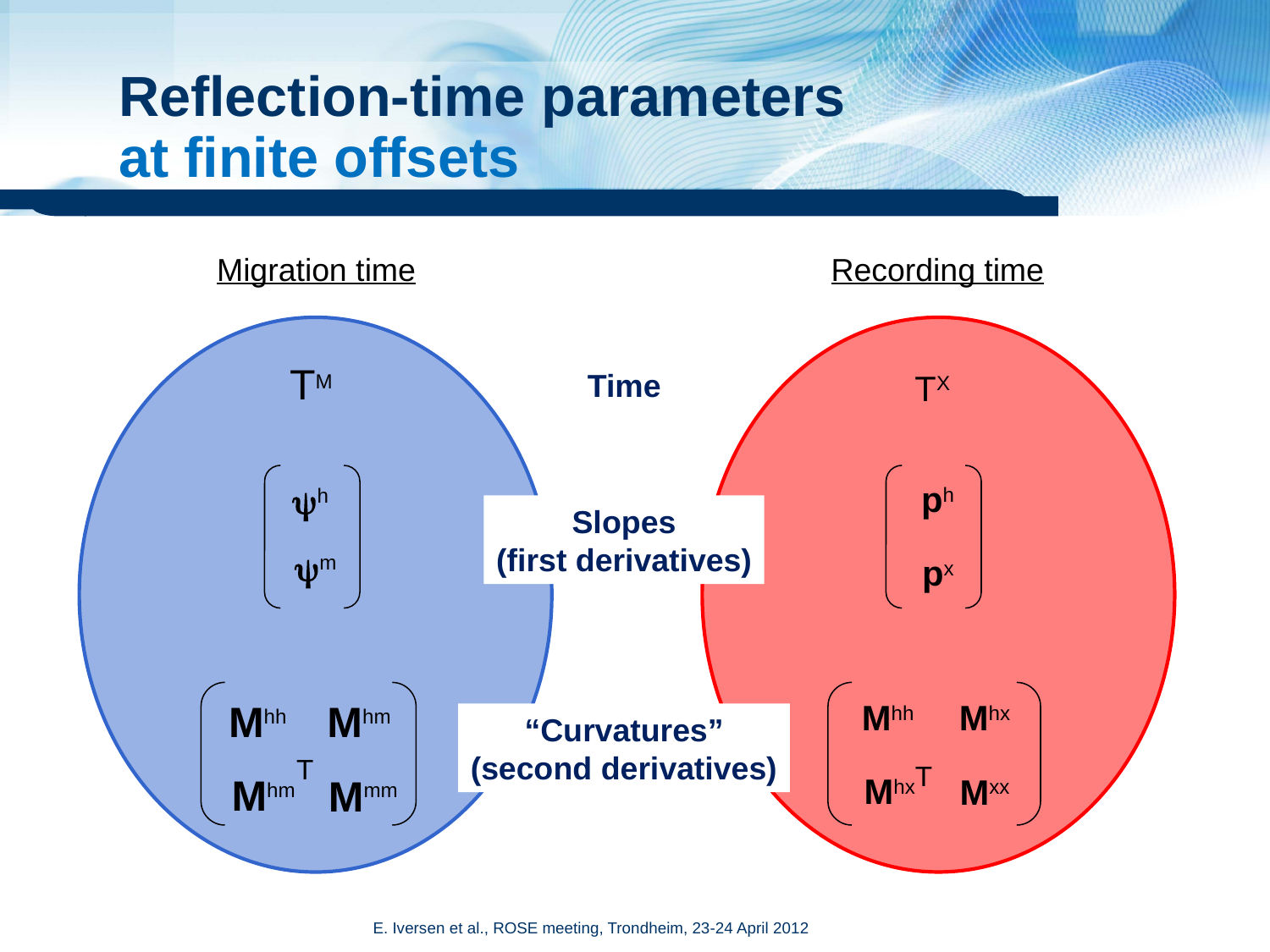

# Reflection-time parameters at finite offsets
Migration time
Recording time

TM
Time
TX

ψh
ψm

ph
px
Slopes
(first derivatives)

Mhh
Mhm
T
Mhm
Mmm

Mhh
Mhx
T
Mhx
Mxx
“Curvatures”
(second derivatives)
E. Iversen et al., ROSE meeting, Trondheim, 23-24 April 2012